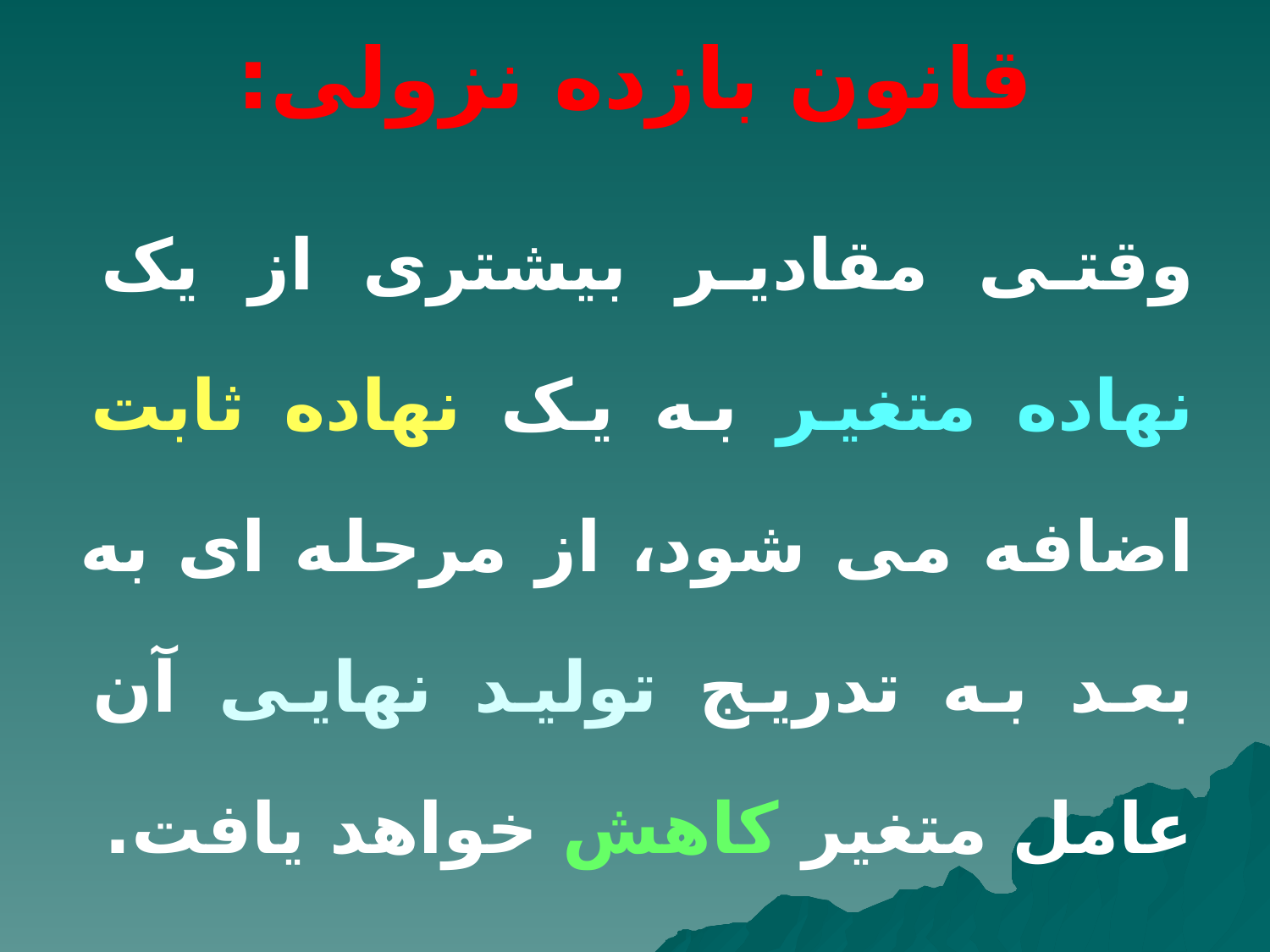

# قانون بازده نزولی:
وقتی مقادیر بیشتری از یک نهاده متغیر به یک نهاده ثابت اضافه می شود، از مرحله ای به بعد به تدریج تولید نهایی آن عامل متغیر کاهش خواهد یافت.